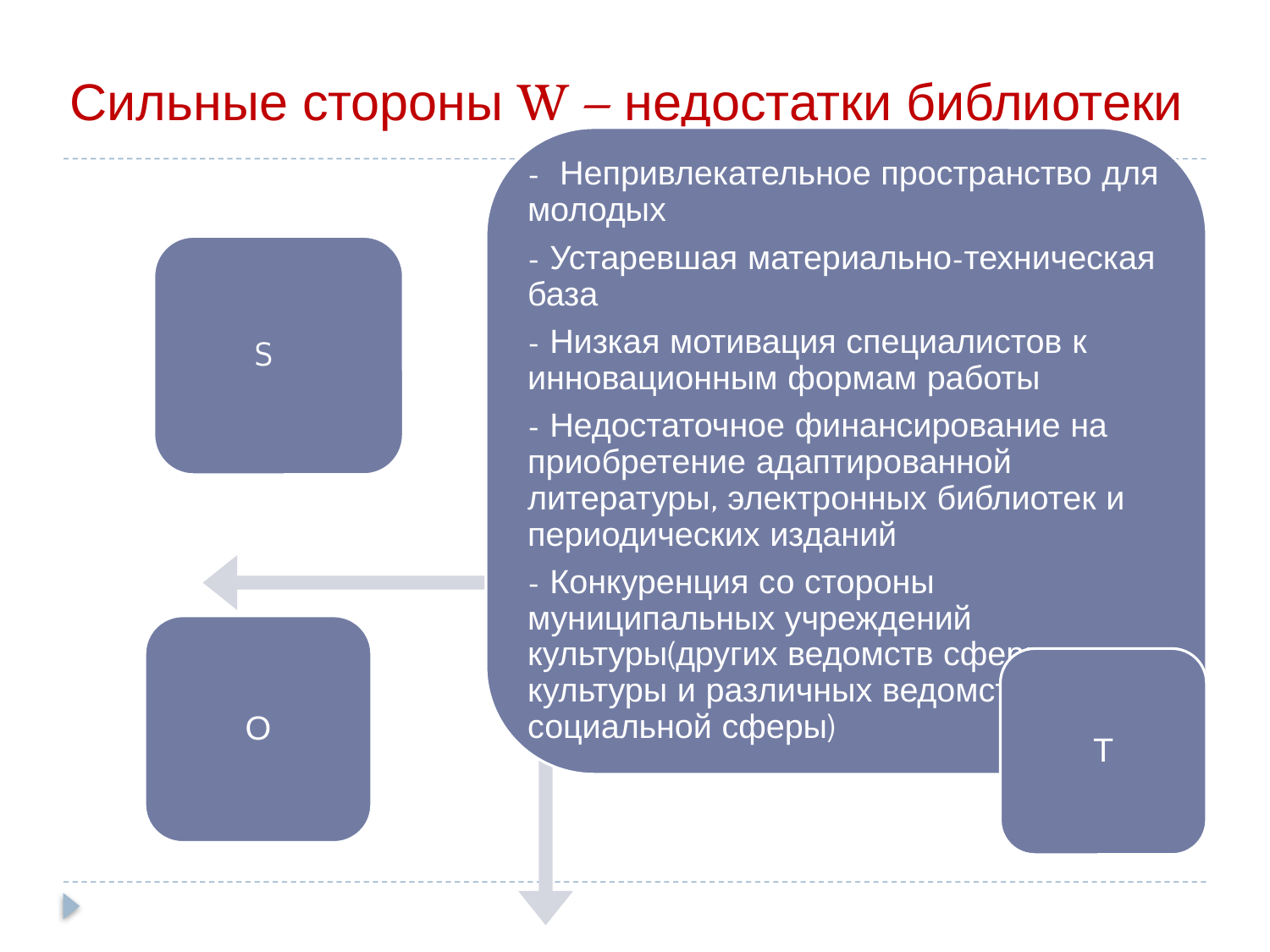

# Сильные стороны W – недостатки библиотеки
        S
-  Непривлекательное пространство для молодых
- Устаревшая материально-техническая база
- Низкая мотивация специалистов к инновационным формам работы
- Недостаточное финансирование на приобретение адаптированной литературы, электронных библиотек и периодических изданий
- Конкуренция со стороны муниципальных учреждений культуры(других ведомств сферы культуры и различных ведомств социальной сферы)
О
Т